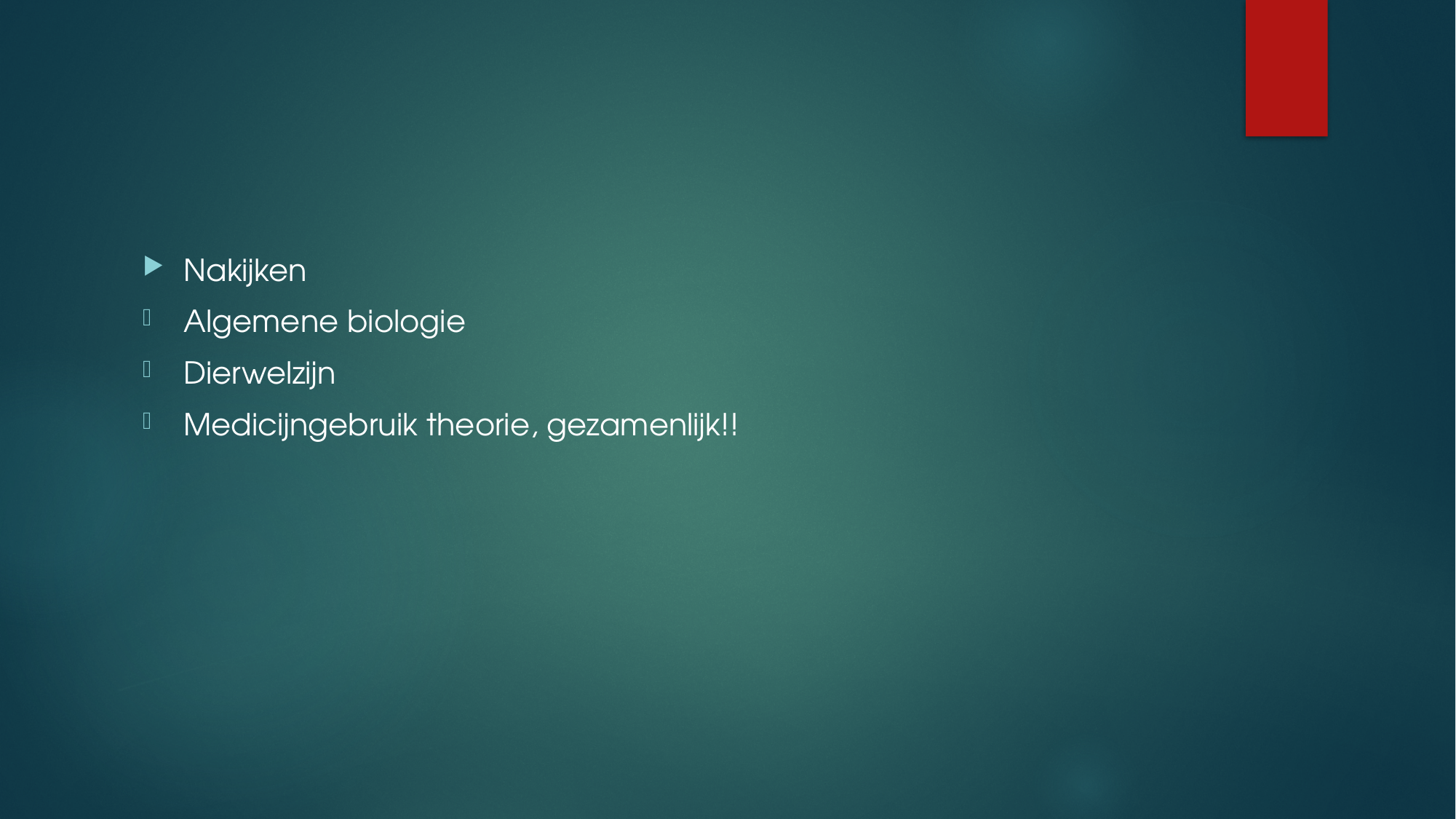

#
Nakijken
Algemene biologie
Dierwelzijn
Medicijngebruik theorie, gezamenlijk!!